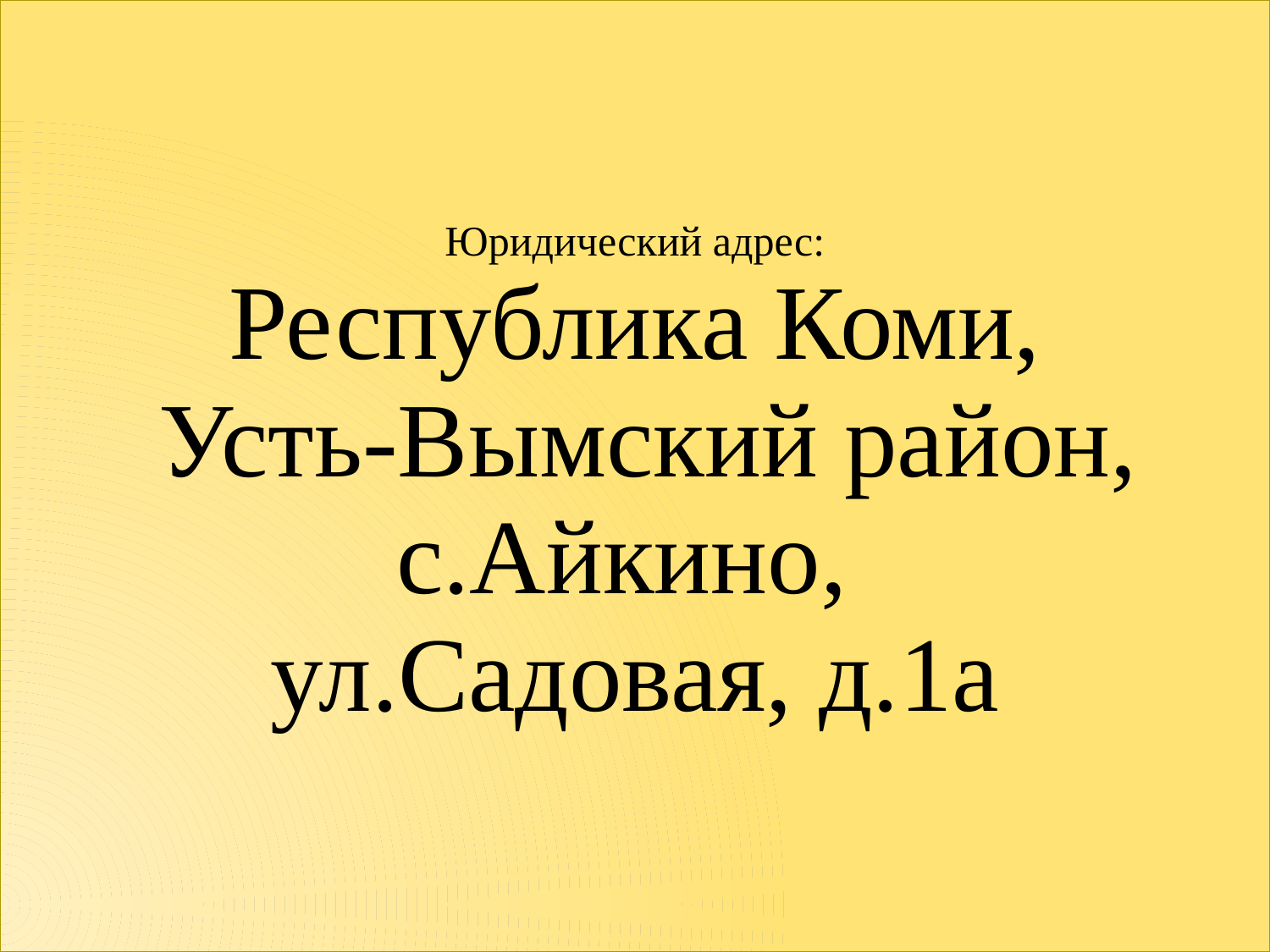

# Юридический адрес: Республика Коми, Усть-Вымский район, с.Айкино, ул.Садовая, д.1а